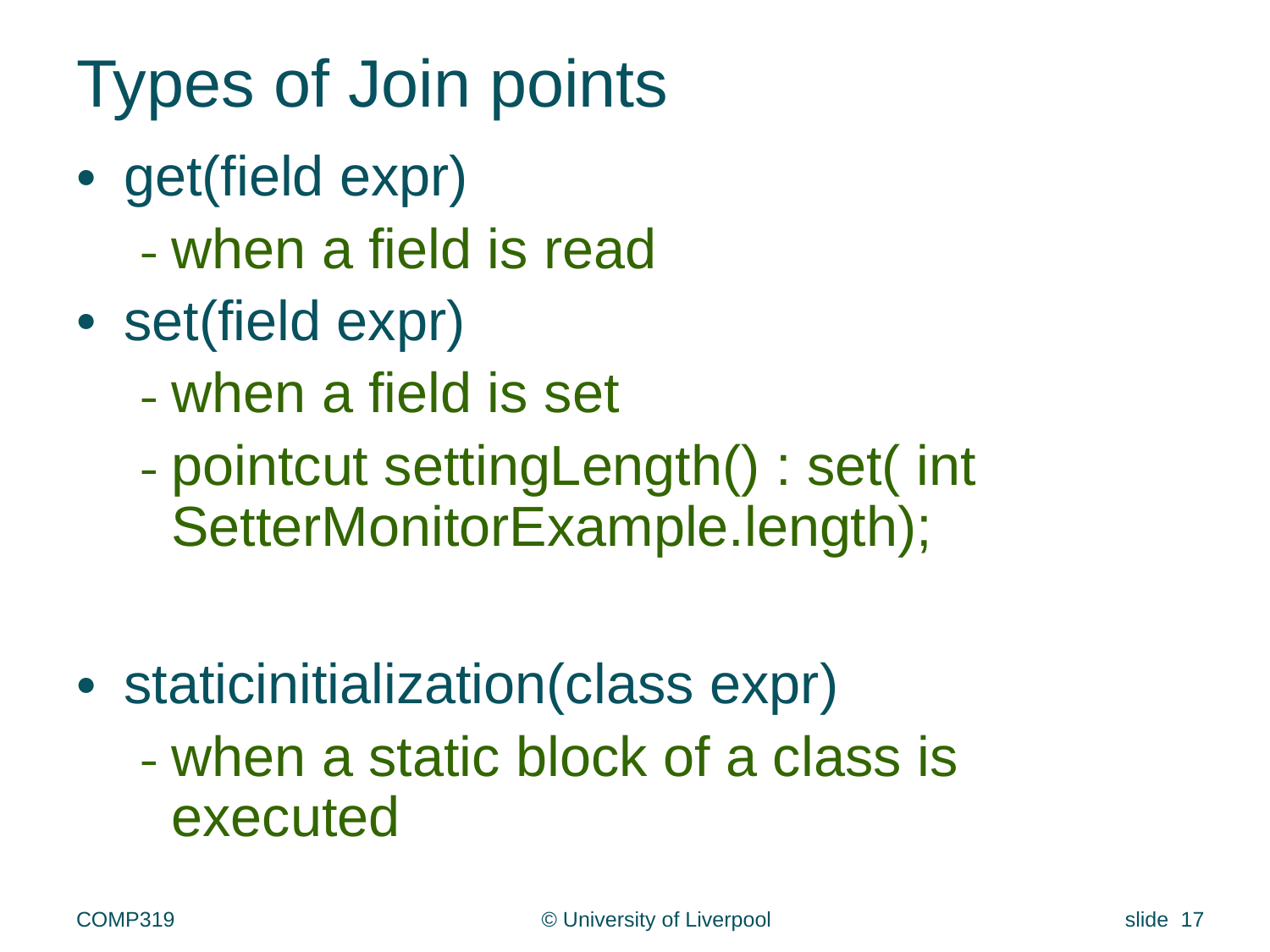

# Types of Join points
get(field expr)
when a field is read
set(field expr)
when a field is set
pointcut settingLength() : set( int SetterMonitorExample.length);

staticinitialization(class expr)
when a static block of a class is executed

COMP319
© University of Liverpool
slide  17